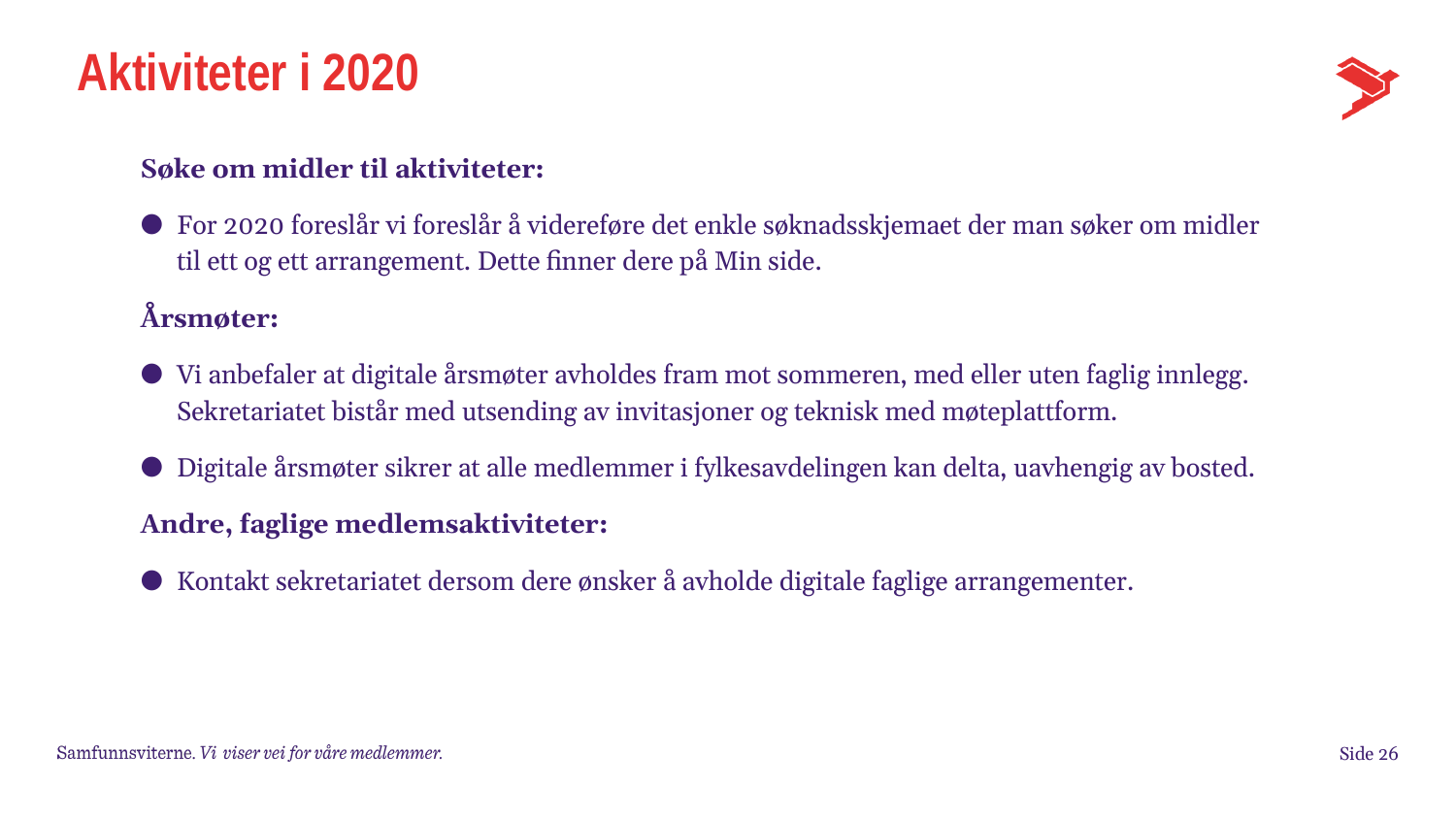

# Aktiviteter i 2020
Søke om midler til aktiviteter:
For 2020 foreslår vi foreslår å videreføre det enkle søknadsskjemaet der man søker om midler til ett og ett arrangement. Dette finner dere på Min side.
Årsmøter:
Vi anbefaler at digitale årsmøter avholdes fram mot sommeren, med eller uten faglig innlegg. Sekretariatet bistår med utsending av invitasjoner og teknisk med møteplattform.
Digitale årsmøter sikrer at alle medlemmer i fylkesavdelingen kan delta, uavhengig av bosted.
Andre, faglige medlemsaktiviteter:
Kontakt sekretariatet dersom dere ønsker å avholde digitale faglige arrangementer.

Side 26